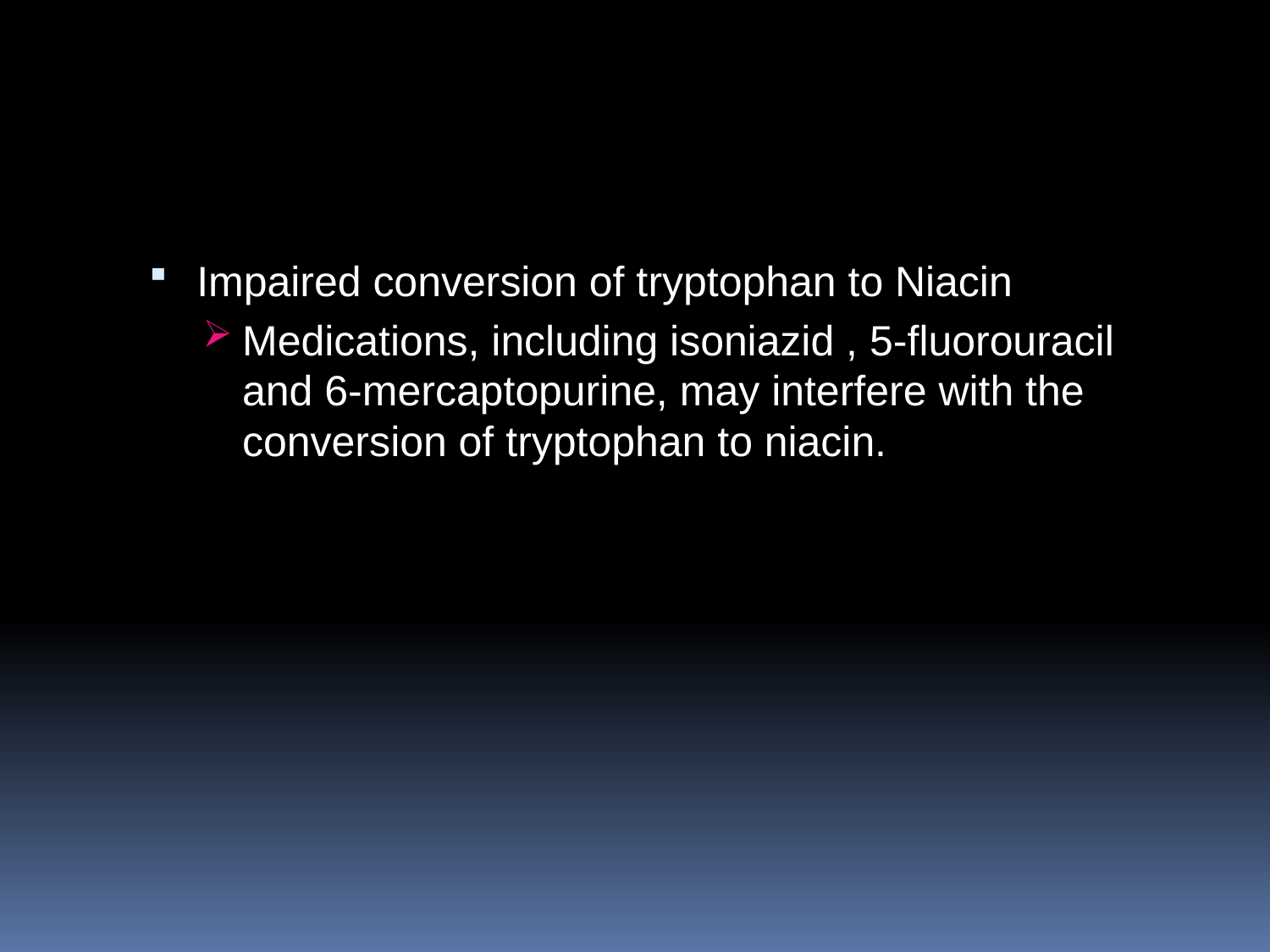

#
Impaired conversion of tryptophan to Niacin
Medications, including isoniazid , 5‐ﬂuorouracil and 6‐mercaptopurine, may interfere with the conversion of tryptophan to niacin.